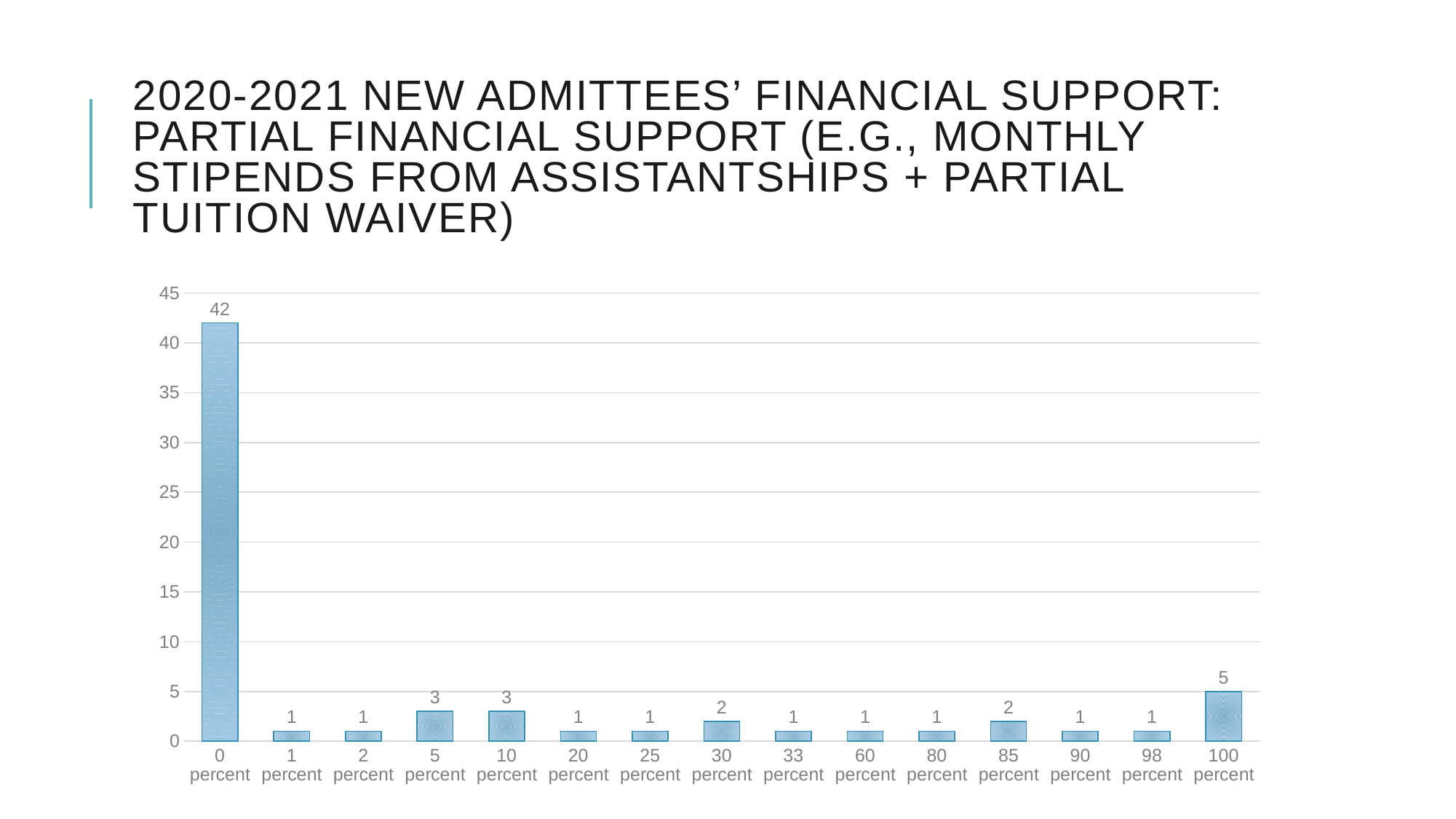

# 2020-2021 new admittees’ financial support: partial financial support (e.g., monthly stipends from assistantships + partial tuition waiver)

### Chart

| Category |  |
|---|---|
| 0 percent | 42.0 |
| 1 percent | 1.0 |
| 2 percent | 1.0 |
| 5 percent | 3.0 |
| 10 percent | 3.0 |
| 20 percent | 1.0 |
| 25 percent | 1.0 |
| 30 percent | 2.0 |
| 33 percent | 1.0 |
| 60 percent | 1.0 |
| 80 percent | 1.0 |
| 85 percent | 2.0 |
| 90 percent | 1.0 |
| 98 percent | 1.0 |
| 100 percent | 5.0 |